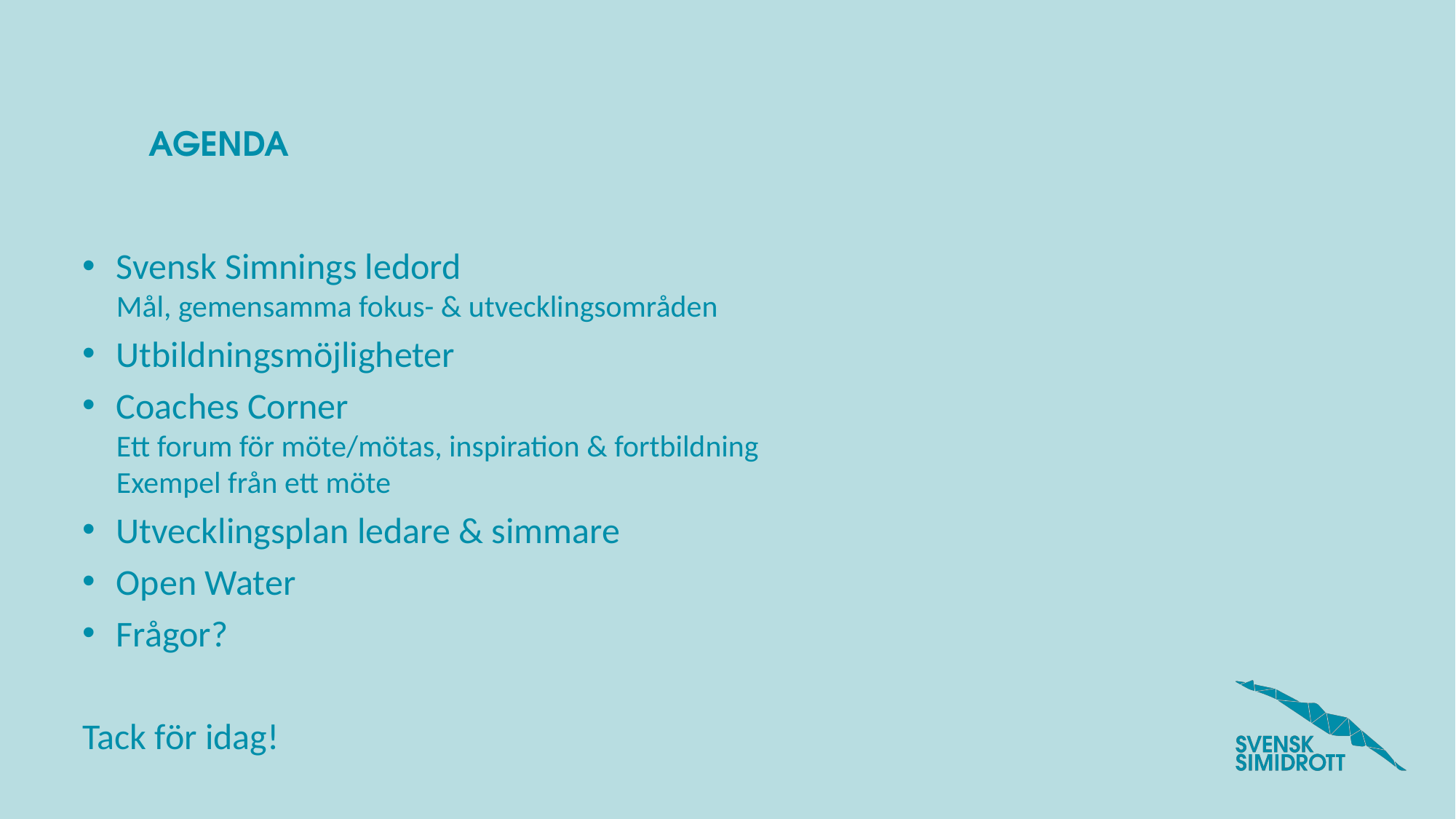

# AGENDA
Svensk Simnings ledord
Mål, gemensamma fokus- & utvecklingsområden
Utbildningsmöjligheter
Coaches Corner
Ett forum för möte/mötas, inspiration & fortbildning
Exempel från ett möte
Utvecklingsplan ledare & simmare
Open Water
Frågor?

Tack för idag!